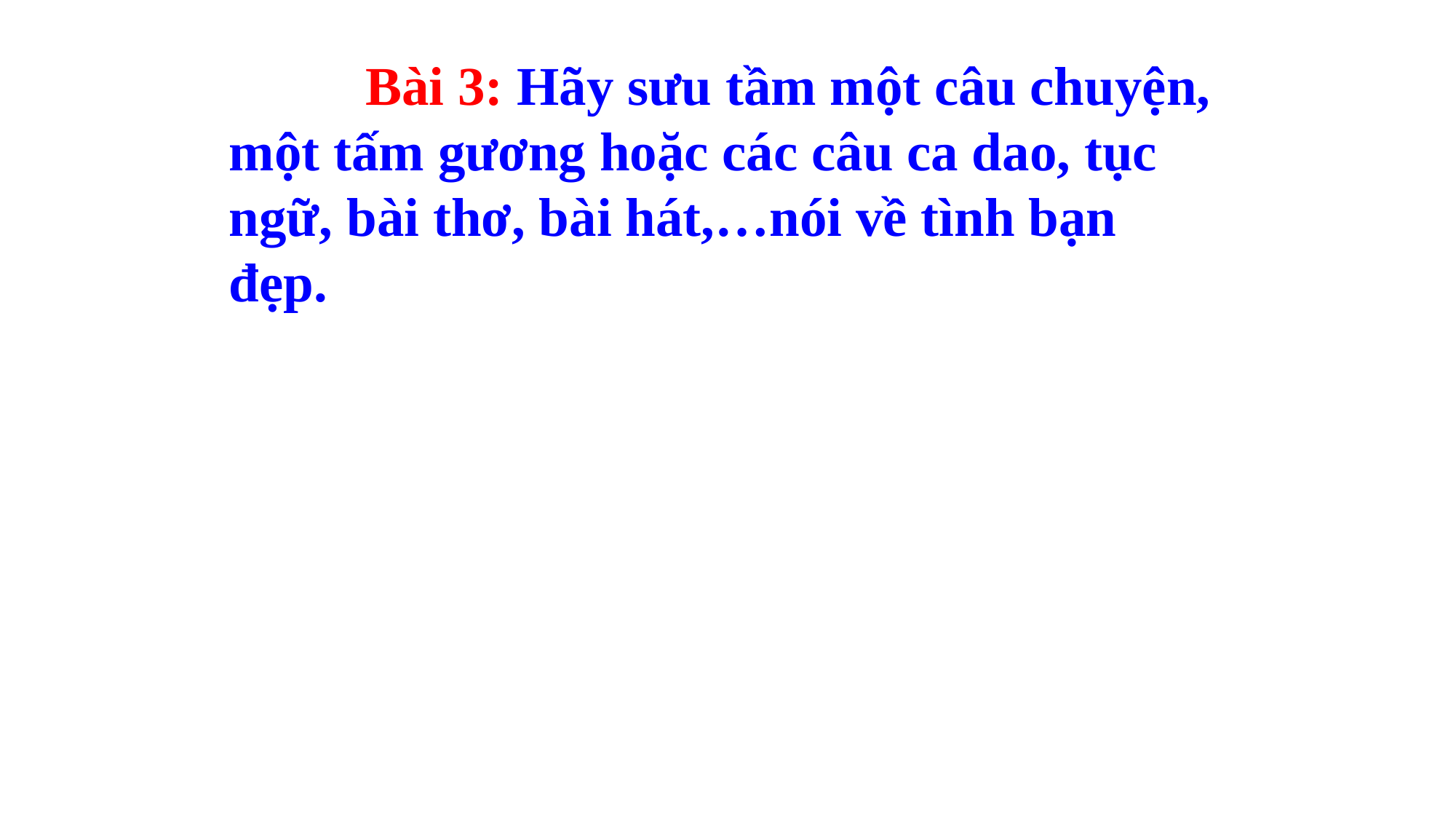

Bài 3: Hãy sưu tầm một câu chuyện, một tấm gương hoặc các câu ca dao, tục ngữ, bài thơ, bài hát,…nói về tình bạn đẹp.